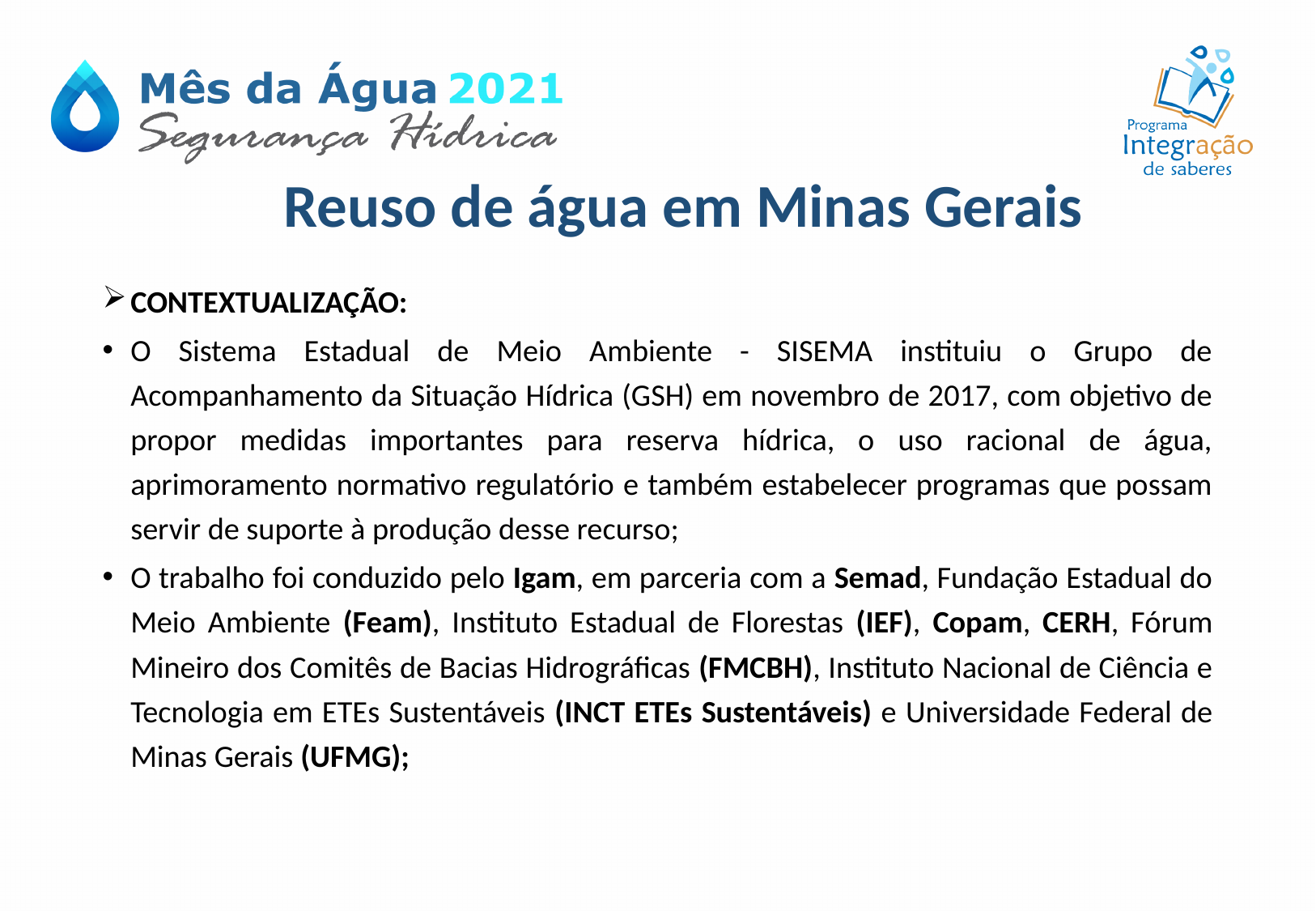

Reuso de água em Minas Gerais
CONTEXTUALIZAÇÃO:
O Sistema Estadual de Meio Ambiente - SISEMA instituiu o Grupo de Acompanhamento da Situação Hídrica (GSH) em novembro de 2017, com objetivo de propor medidas importantes para reserva hídrica, o uso racional de água, aprimoramento normativo regulatório e também estabelecer programas que possam servir de suporte à produção desse recurso;
O trabalho foi conduzido pelo Igam, em parceria com a Semad, Fundação Estadual do Meio Ambiente (Feam), Instituto Estadual de Florestas (IEF), Copam, CERH, Fórum Mineiro dos Comitês de Bacias Hidrográficas (FMCBH), Instituto Nacional de Ciência e Tecnologia em ETEs Sustentáveis (INCT ETEs Sustentáveis) e Universidade Federal de Minas Gerais (UFMG);